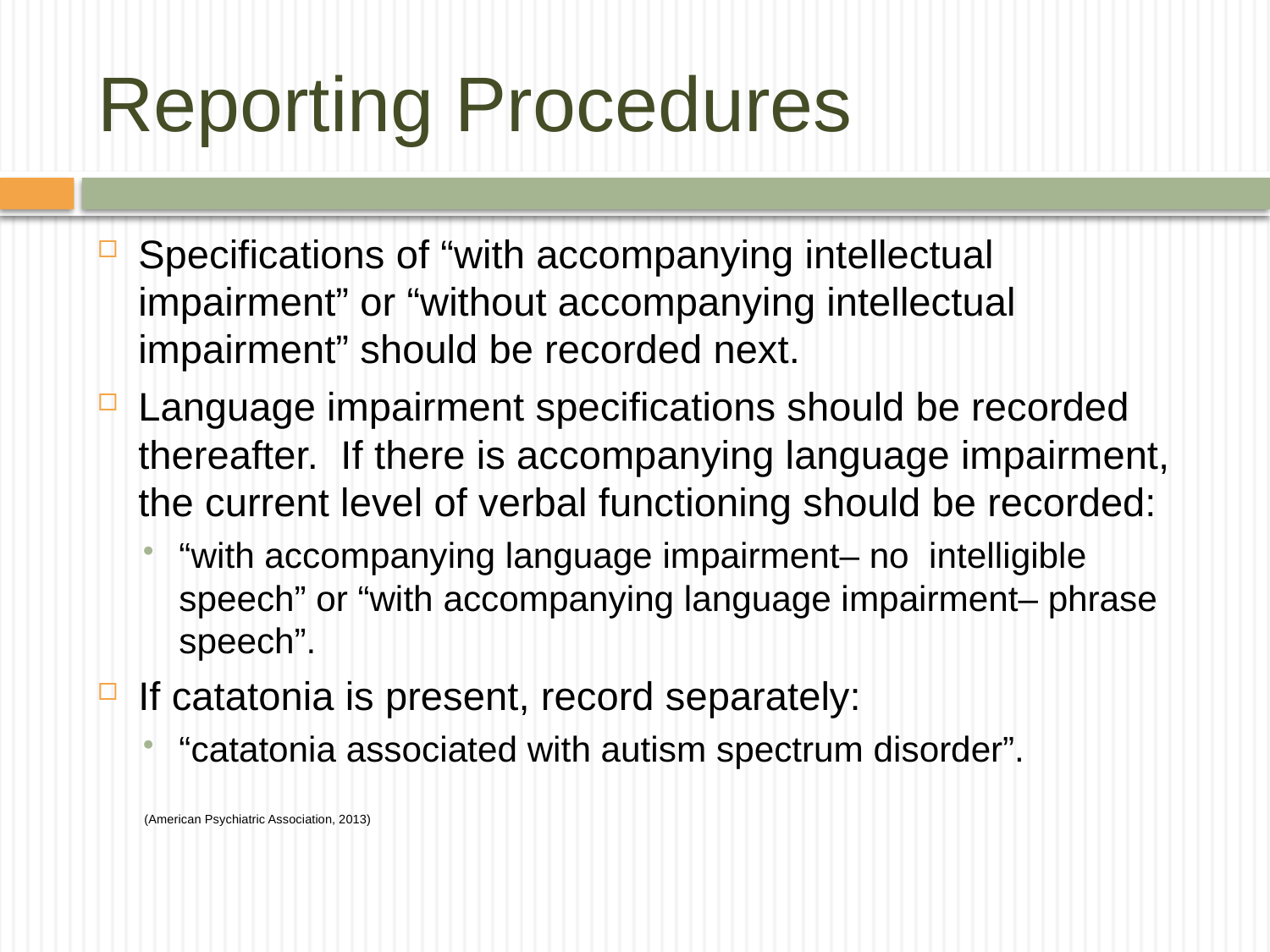

# Reporting Procedures
Specifications of “with accompanying intellectual impairment” or “without accompanying intellectual impairment” should be recorded next.
Language impairment specifications should be recorded thereafter.  If there is accompanying language impairment, the current level of verbal functioning should be recorded:
“with accompanying language impairment– no  intelligible speech” or “with accompanying language impairment– phrase speech”.
If catatonia is present, record separately:
“catatonia associated with autism spectrum disorder”.

(American Psychiatric Association, 2013)